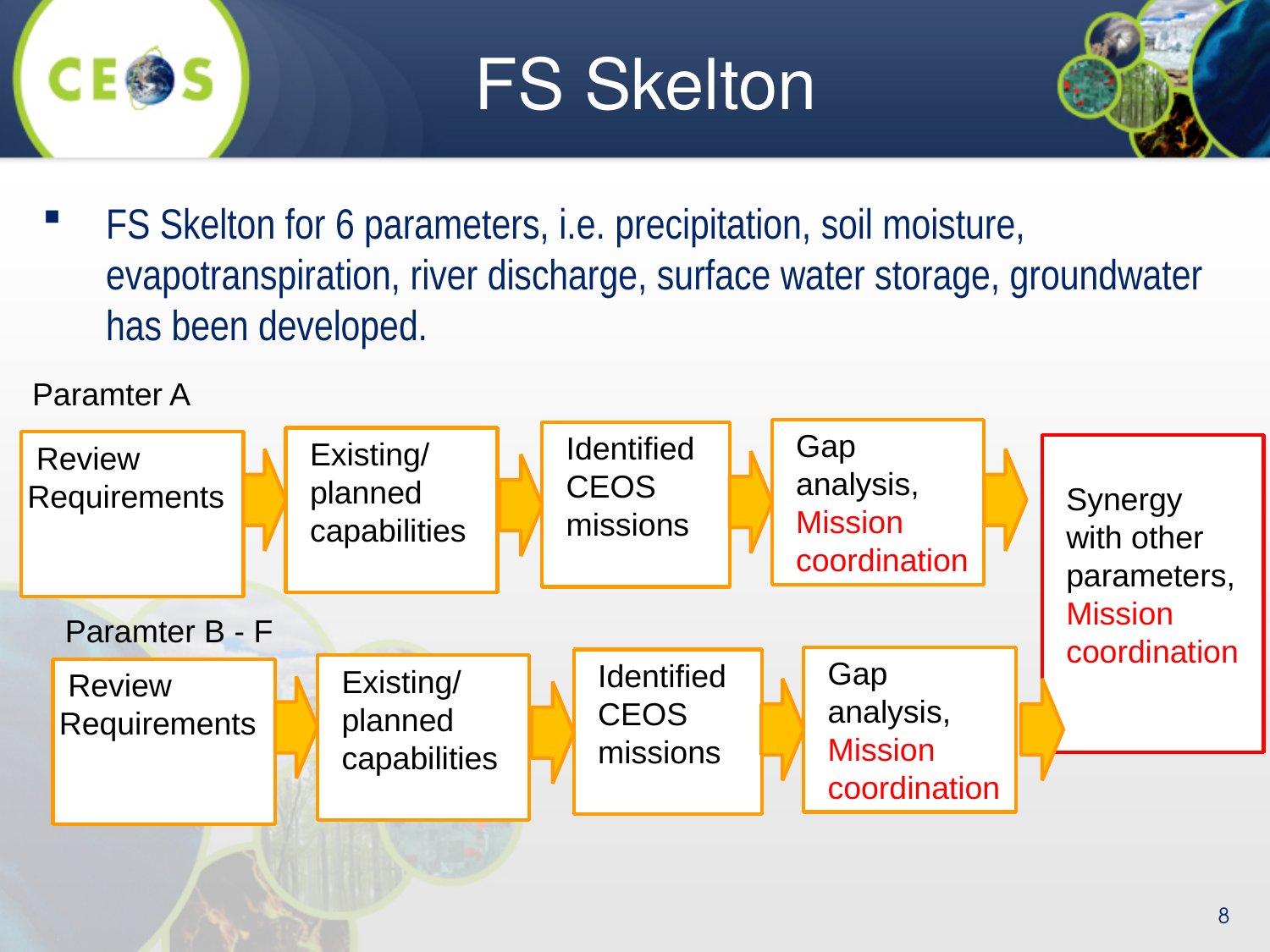

FS Skelton
FS Skelton for 6 parameters, i.e. precipitation, soil moisture, evapotranspiration, river discharge, surface water storage, groundwater  has been developed.
Paramter A
  Gap
  analysis,
  Mission
  coordination
  Identified
  CEOS
  missions

  Existing/
  planned
  capabilities

 Review
Requirements

  Synergy
  with other
  parameters,
  Mission
  coordination

Paramter B - F
  Gap
  analysis,
  Mission
  coordination
  Identified
  CEOS
  missions

  Existing/
  planned
  capabilities

 Review
Requirements

8